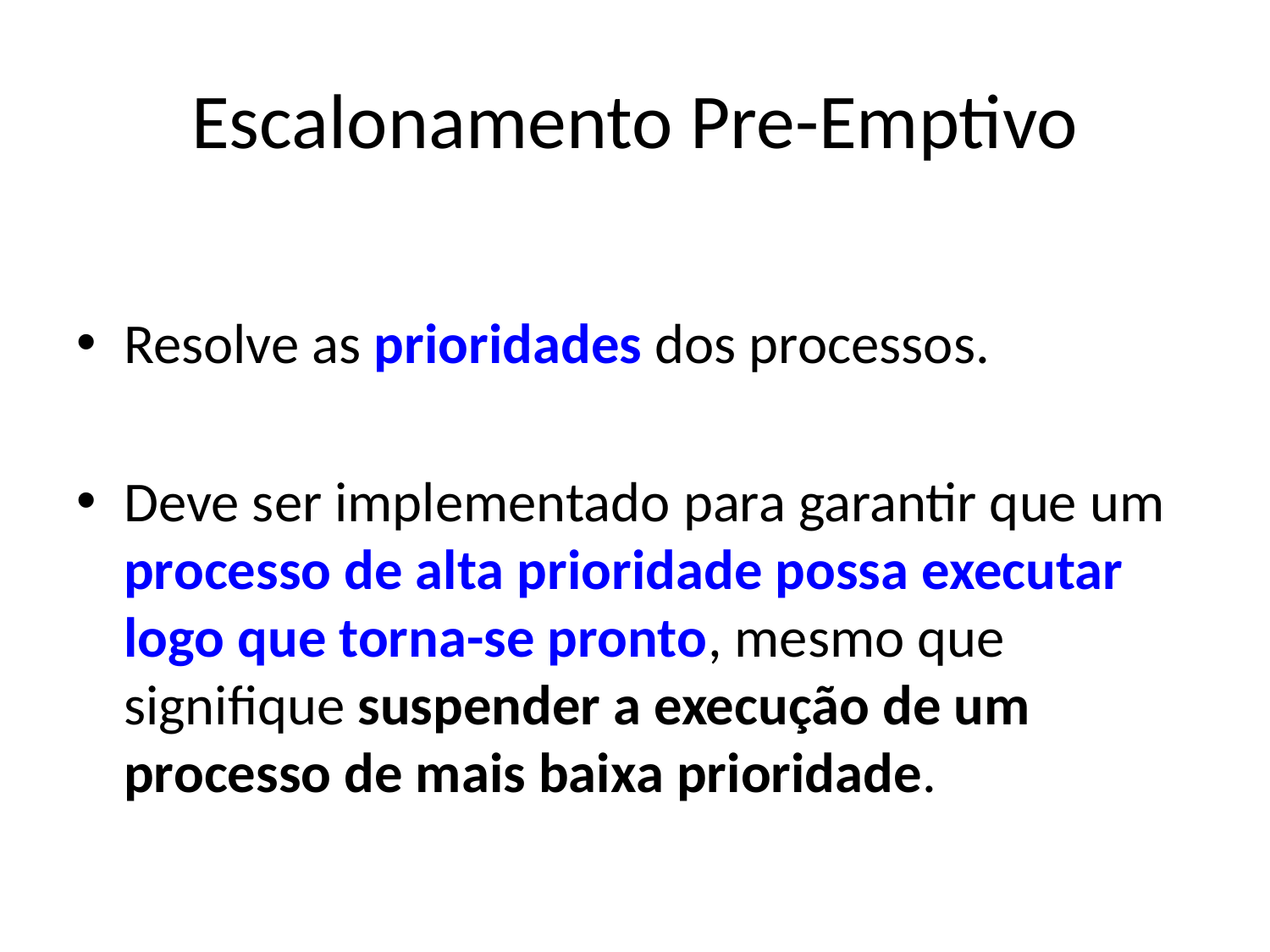

# Escalonamento Pre-Emptivo

Resolve as prioridades dos processos.

Deve ser implementado para garantir que um processo de alta prioridade possa executar logo que torna-se pronto, mesmo que signifique suspender a execução de um processo de mais baixa prioridade.